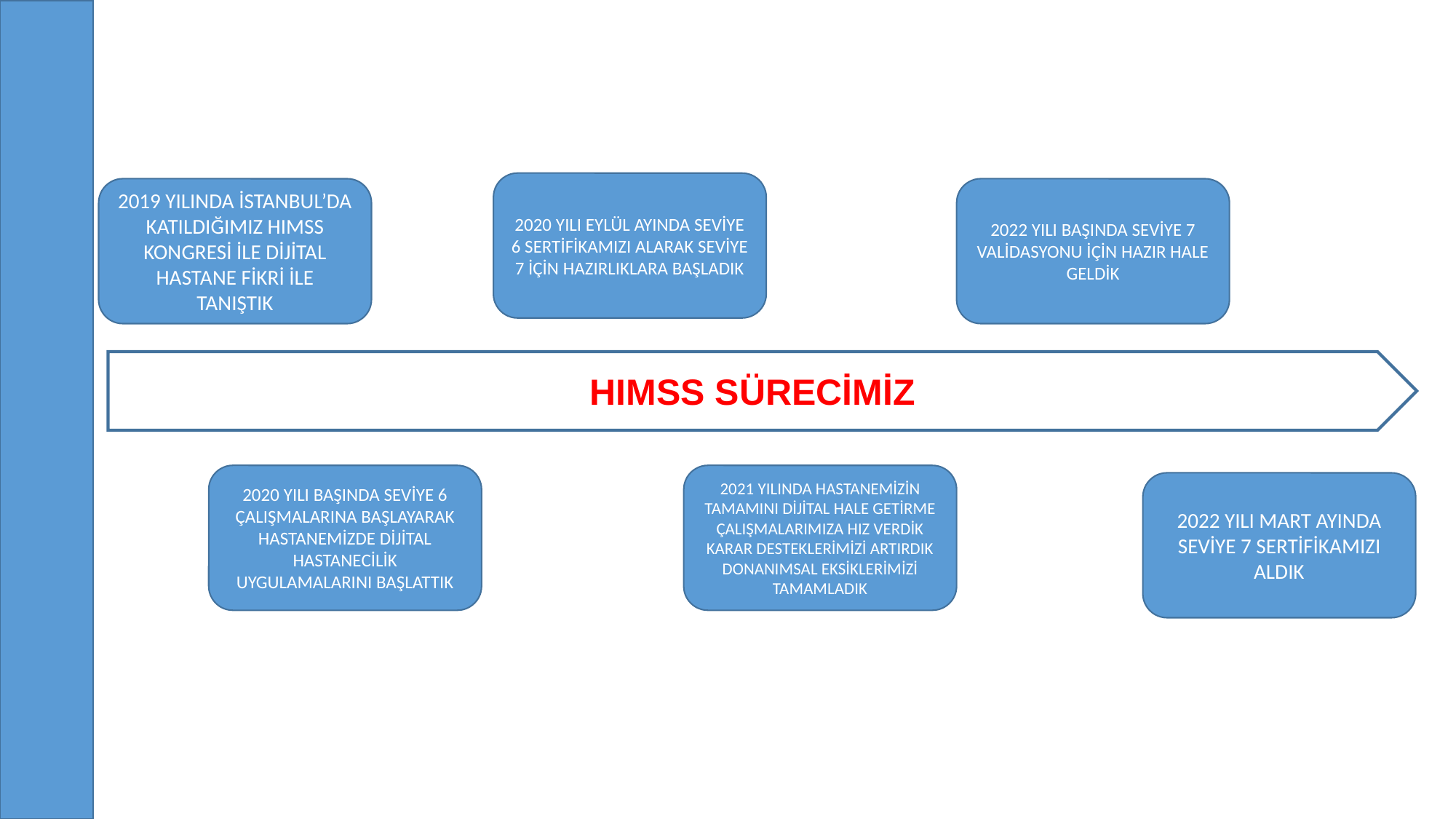

2020 YILI EYLÜL AYINDA SEVİYE 6 SERTİFİKAMIZI ALARAK SEVİYE 7 İÇİN HAZIRLIKLARA BAŞLADIK
2019 YILINDA İSTANBUL’DA KATILDIĞIMIZ HIMSS KONGRESİ İLE DİJİTAL HASTANE FİKRİ İLE TANIŞTIK
2022 YILI BAŞINDA SEVİYE 7 VALİDASYONU İÇİN HAZIR HALE GELDİK
HIMSS SÜRECİMİZ
2020 YILI BAŞINDA SEVİYE 6 ÇALIŞMALARINA BAŞLAYARAK HASTANEMİZDE DİJİTAL HASTANECİLİK UYGULAMALARINI BAŞLATTIK
2021 YILINDA HASTANEMİZİN TAMAMINI DİJİTAL HALE GETİRME ÇALIŞMALARIMIZA HIZ VERDİK KARAR DESTEKLERİMİZİ ARTIRDIK DONANIMSAL EKSİKLERİMİZİ TAMAMLADIK
2022 YILI MART AYINDA SEVİYE 7 SERTİFİKAMIZI ALDIK